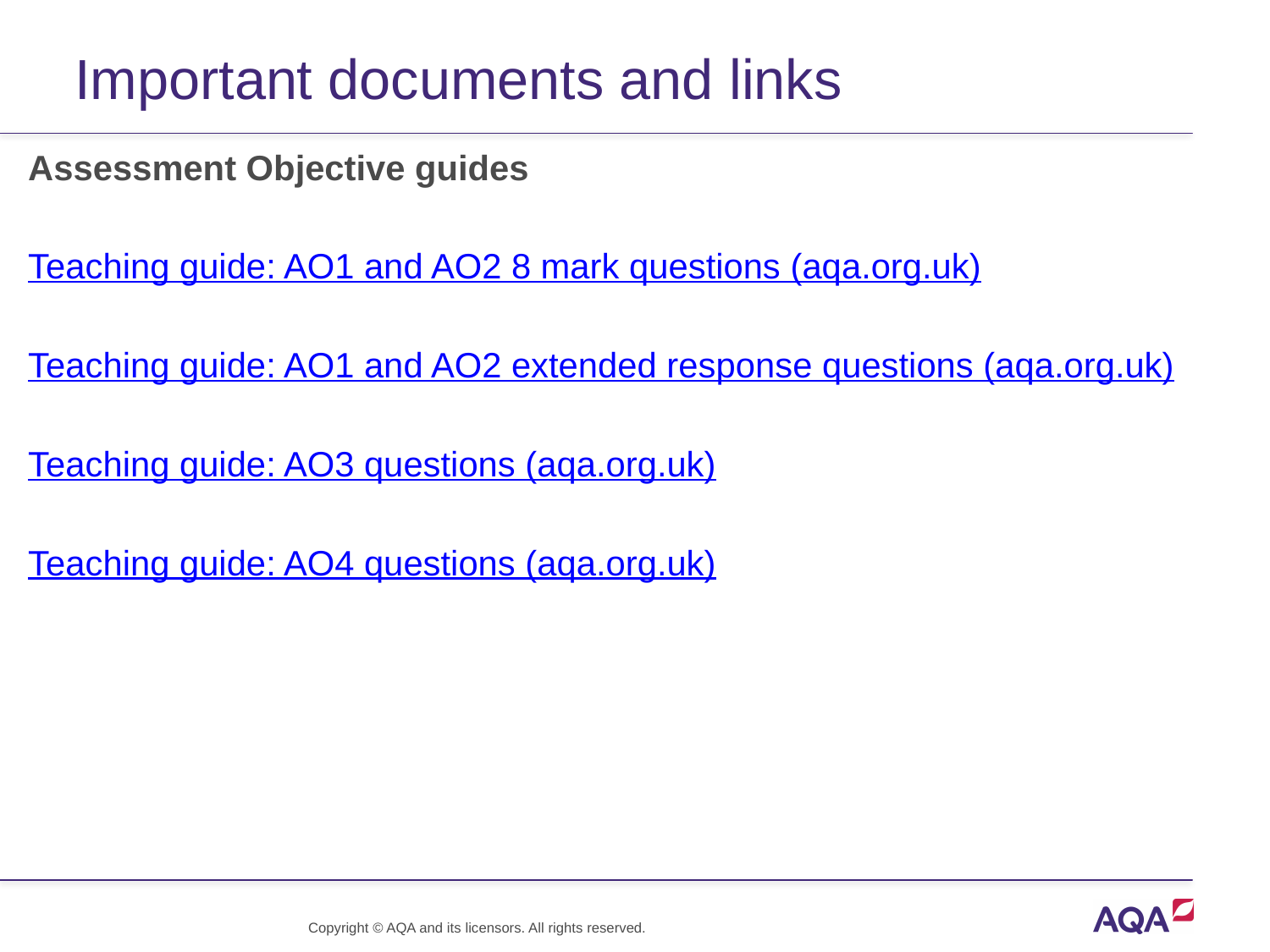

# Important documents and links
Assessment Objective guides

Teaching guide: AO1 and AO2 8 mark questions (aqa.org.uk)

Teaching guide: AO1 and AO2 extended response questions (aqa.org.uk)

Teaching guide: AO3 questions (aqa.org.uk)

Teaching guide: AO4 questions (aqa.org.uk)

Copyright © AQA and its licensors. All rights reserved.